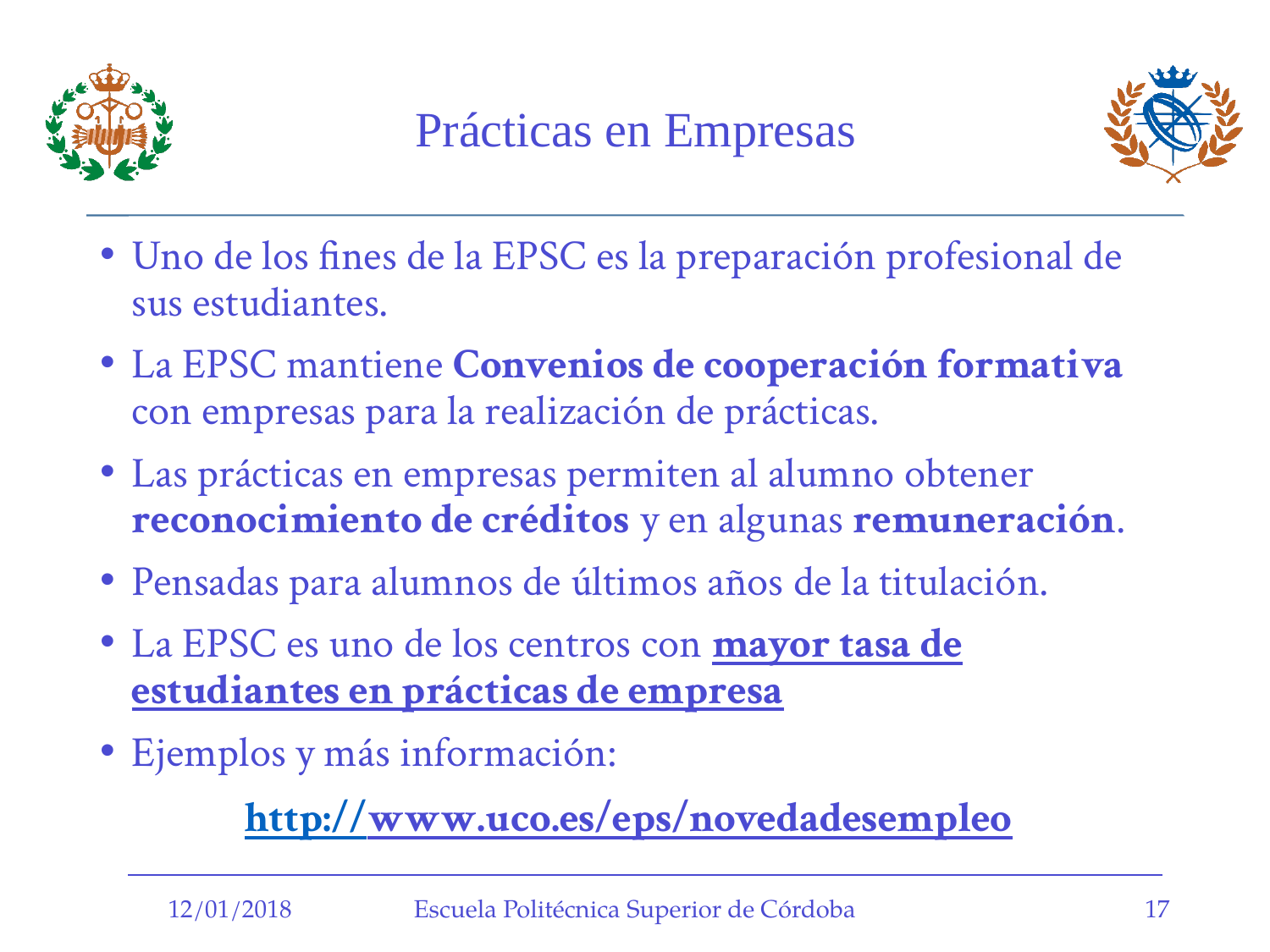

# Prácticas en Empresas
Uno de los fines de la EPSC es la preparación profesional de sus estudiantes.
La EPSC mantiene Convenios de cooperación formativa con empresas para la realización de prácticas.
Las prácticas en empresas permiten al alumno obtener reconocimiento de créditos y en algunas remuneración.
Pensadas para alumnos de últimos años de la titulación.
La EPSC es uno de los centros con mayor tasa de estudiantes en prácticas de empresa
Ejemplos y más información:
http://www.uco.es/eps/novedadesempleo
12/01/2018
Escuela Politécnica Superior de Córdoba
17